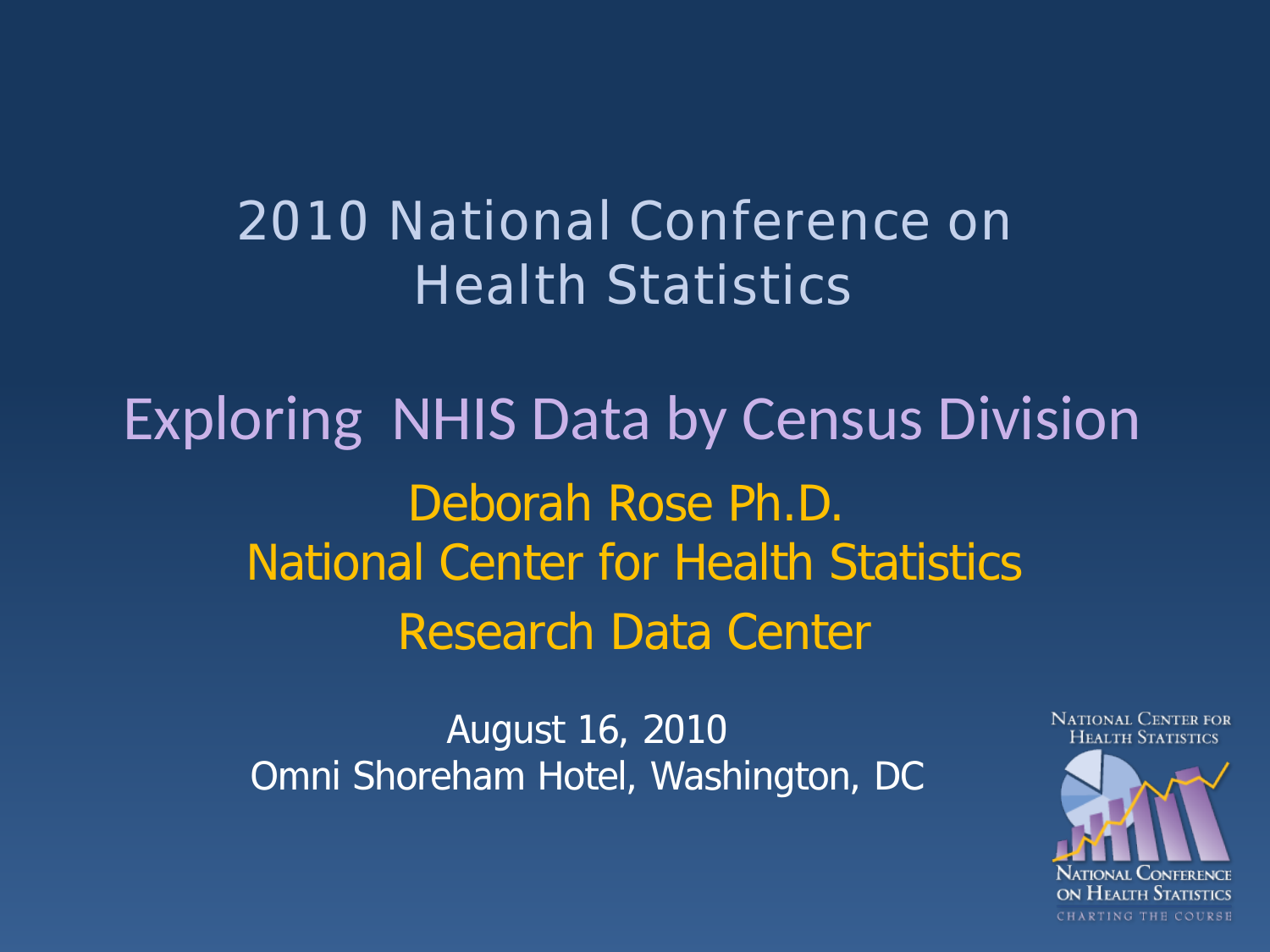

# 2010 National Conference on Health Statistics
    Exploring  NHIS Data by Census Division
Deborah Rose Ph.D.
National Center for Health Statistics
Research Data Center

August 16, 2010
Omni Shoreham Hotel, Washington, DC